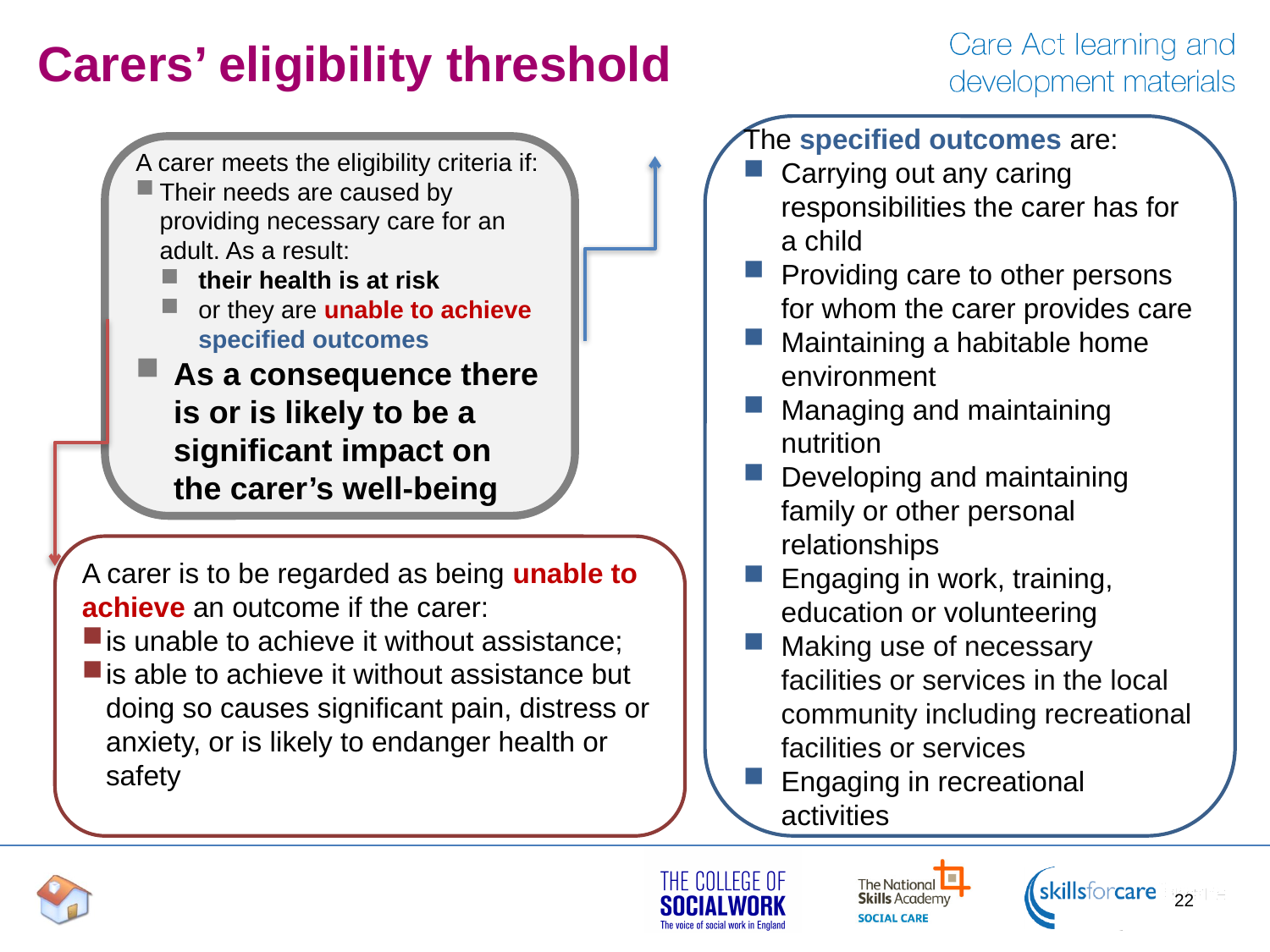

# Carers’ eligibility threshold
The specified outcomes are:
Carrying out any caring responsibilities the carer has for a child
Providing care to other persons for whom the carer provides care
Maintaining a habitable home environment
Managing and maintaining nutrition
Developing and maintaining family or other personal relationships
Engaging in work, training, education or volunteering
Making use of necessary facilities or services in the local community including recreational facilities or services
Engaging in recreational activities
A carer meets the eligibility criteria if:
Their needs are caused by providing necessary care for an adult. As a result:
their health is at risk
or they are unable to achieve specified outcomes
As a consequence there is or is likely to be a significant impact on the carer’s well-being
A carer is to be regarded as being unable to achieve an outcome if the carer:
is unable to achieve it without assistance;
is able to achieve it without assistance but doing so causes significant pain, distress or anxiety, or is likely to endanger health or safety

22